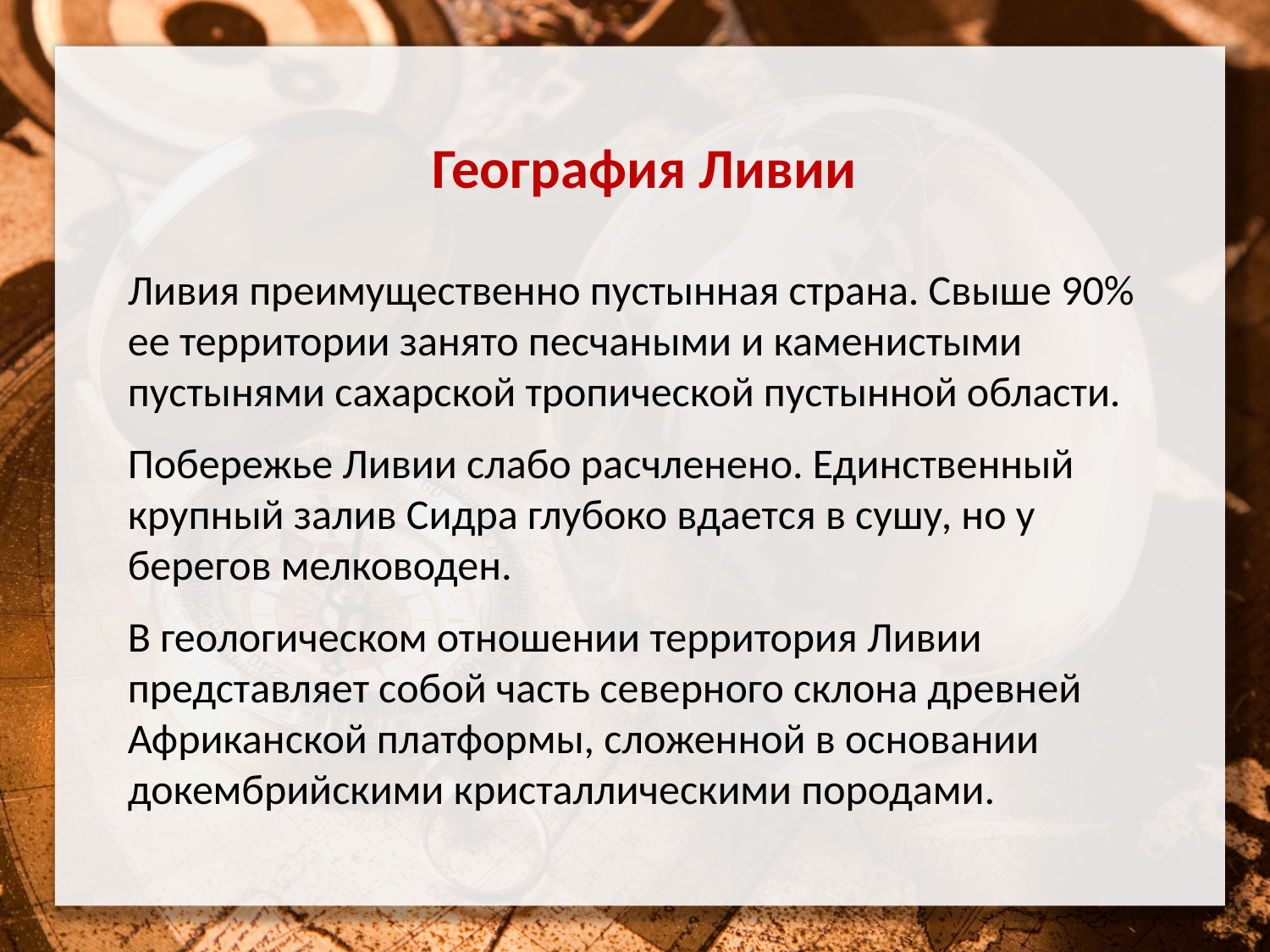

# География Ливии
Ливия преимущественно пустынная страна. Свыше 90% ее территории занято песчаными и каменистыми пустынями сахарской тропической пустынной области.
Побережье Ливии слабо расчленено. Единственный крупный залив Сидра глубоко вдается в сушу, но у берегов мелководен.
В геологическом отношении территория Ливии представляет собой часть северного склона древней Африканской платформы, сложенной в основании докембрийскими кристаллическими породами.